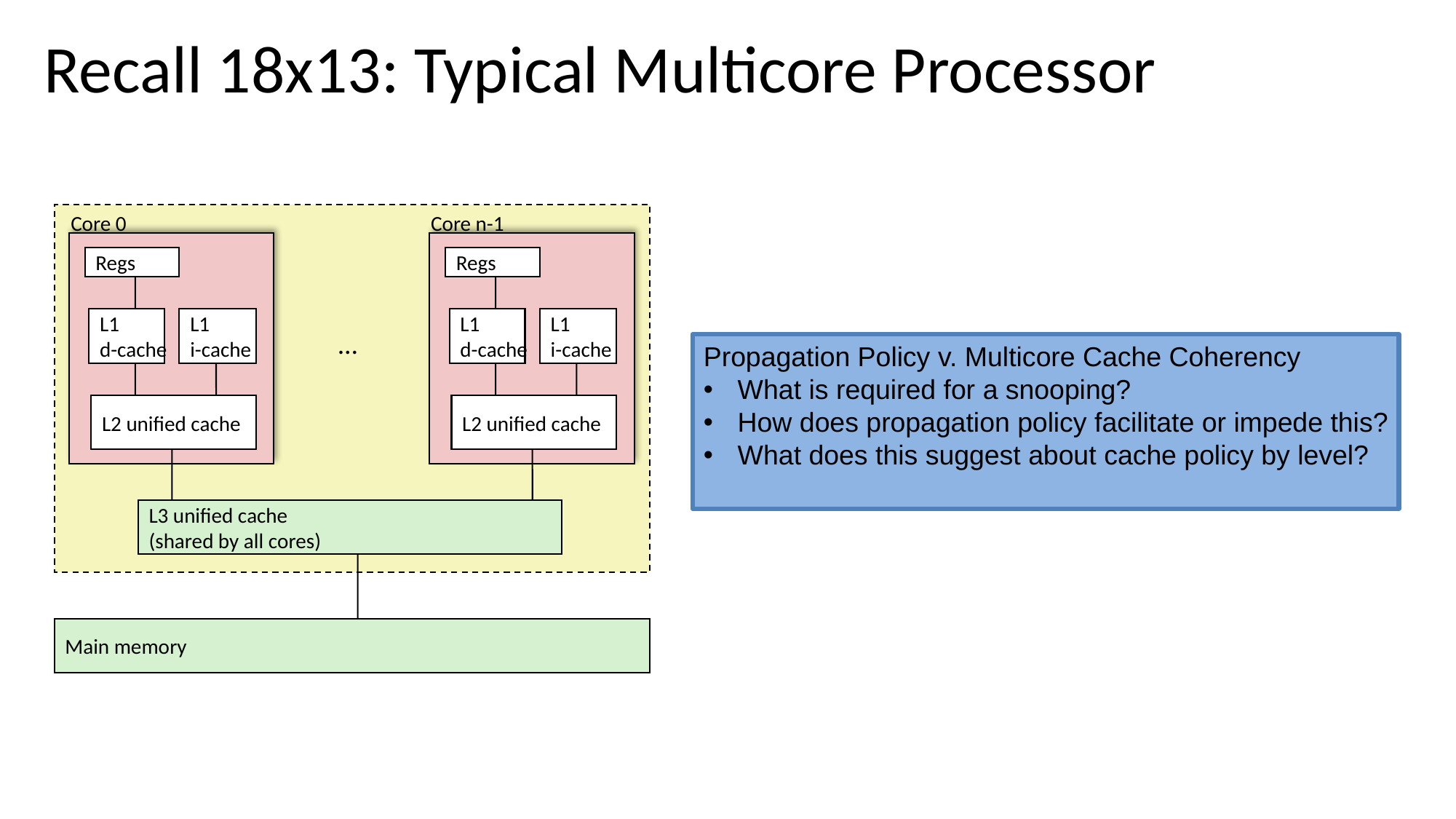

# Recall 18x13: Typical Multicore Processor

Core 0
Core n-1

Regs
Regs

L1
d-cache
L1
i-cache
L1
d-cache
L1
i-cache
…

L2 unified cache
L2 unified cache

L3 unified cache
(shared by all cores)

Main memory
Propagation Policy v. Multicore Cache Coherency
What is required for a snooping?
How does propagation policy facilitate or impede this?
What does this suggest about cache policy by level?